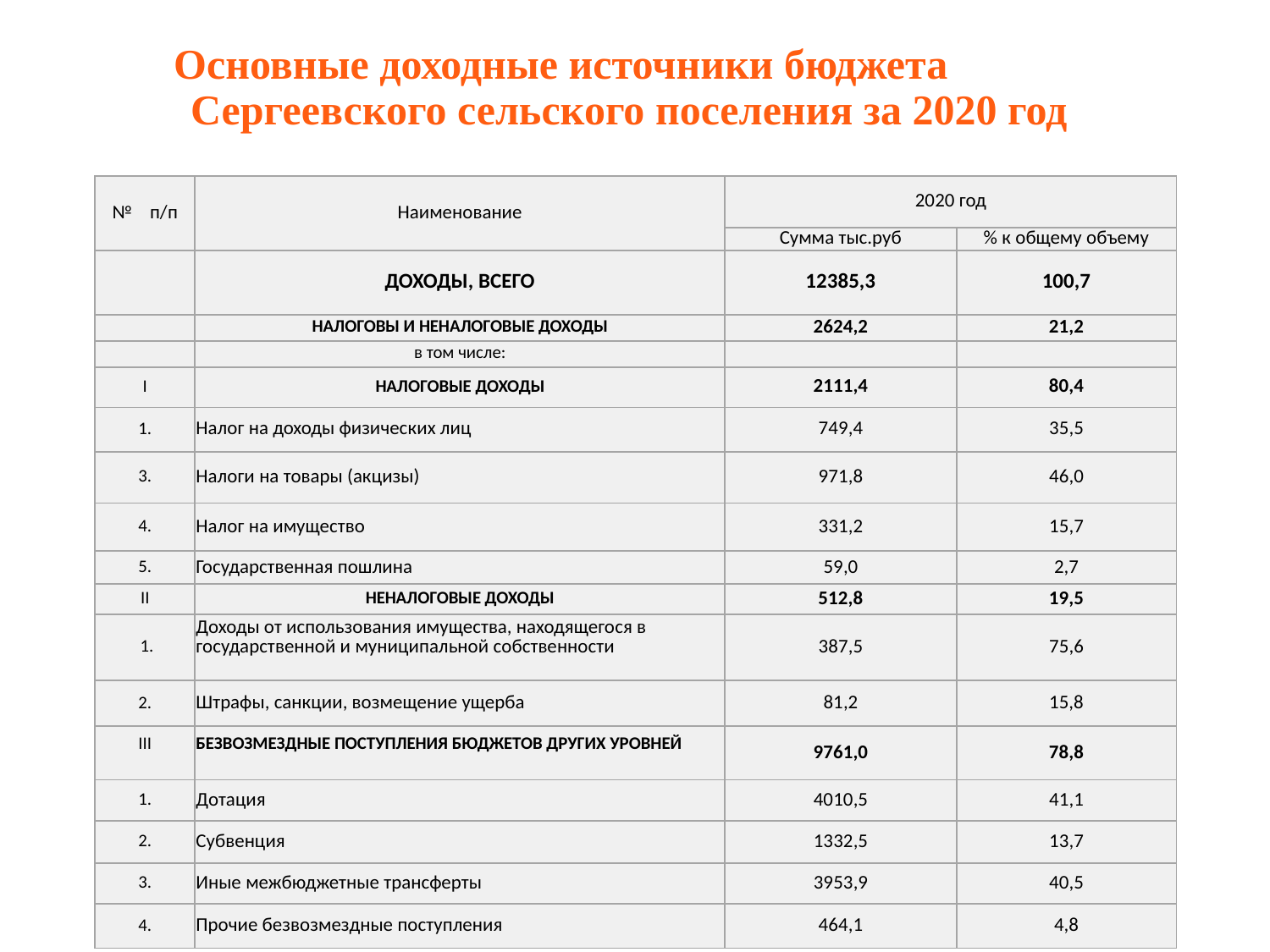

Основные доходные источники бюджета               Сергеевского сельского поселения за 2020 год

| № п/п | Наименование | 2020 год |  |
| --- | --- | --- | --- |
|  |  | Сумма тыс.руб | % к общему объему |
|  | ДОХОДЫ, ВСЕГО | 12385,3 | 100,7 |
|  | НАЛОГОВЫ И НЕНАЛОГОВЫЕ ДОХОДЫ | 2624,2 | 21,2 |
|  | в том числе: |  |  |
| I | НАЛОГОВЫЕ ДОХОДЫ | 2111,4 | 80,4 |
| 1. | Налог на доходы физических лиц | 749,4 | 35,5 |
| 3. | Налоги на товары (акцизы) | 971,8 | 46,0 |
| 4. | Налог на имущество | 331,2 | 15,7 |
| 5. | Государственная пошлина | 59,0 | 2,7 |
| II | НЕНАЛОГОВЫЕ ДОХОДЫ | 512,8 | 19,5 |
| 1. | Доходы от использования имущества, находящегося в государственной и муниципальной собственности | 387,5 | 75,6 |
| 2. | Штрафы, санкции, возмещение ущерба | 81,2 | 15,8 |
| III | БЕЗВОЗМЕЗДНЫЕ ПОСТУПЛЕНИЯ БЮДЖЕТОВ ДРУГИХ УРОВНЕЙ | 9761,0 | 78,8 |
| 1. | Дотация | 4010,5 | 41,1 |
| 2. | Субвенция | 1332,5 | 13,7 |
| 3. | Иные межбюджетные трансферты | 3953,9 | 40,5 |
| 4. | Прочие безвозмездные поступления | 464,1 | 4,8 |